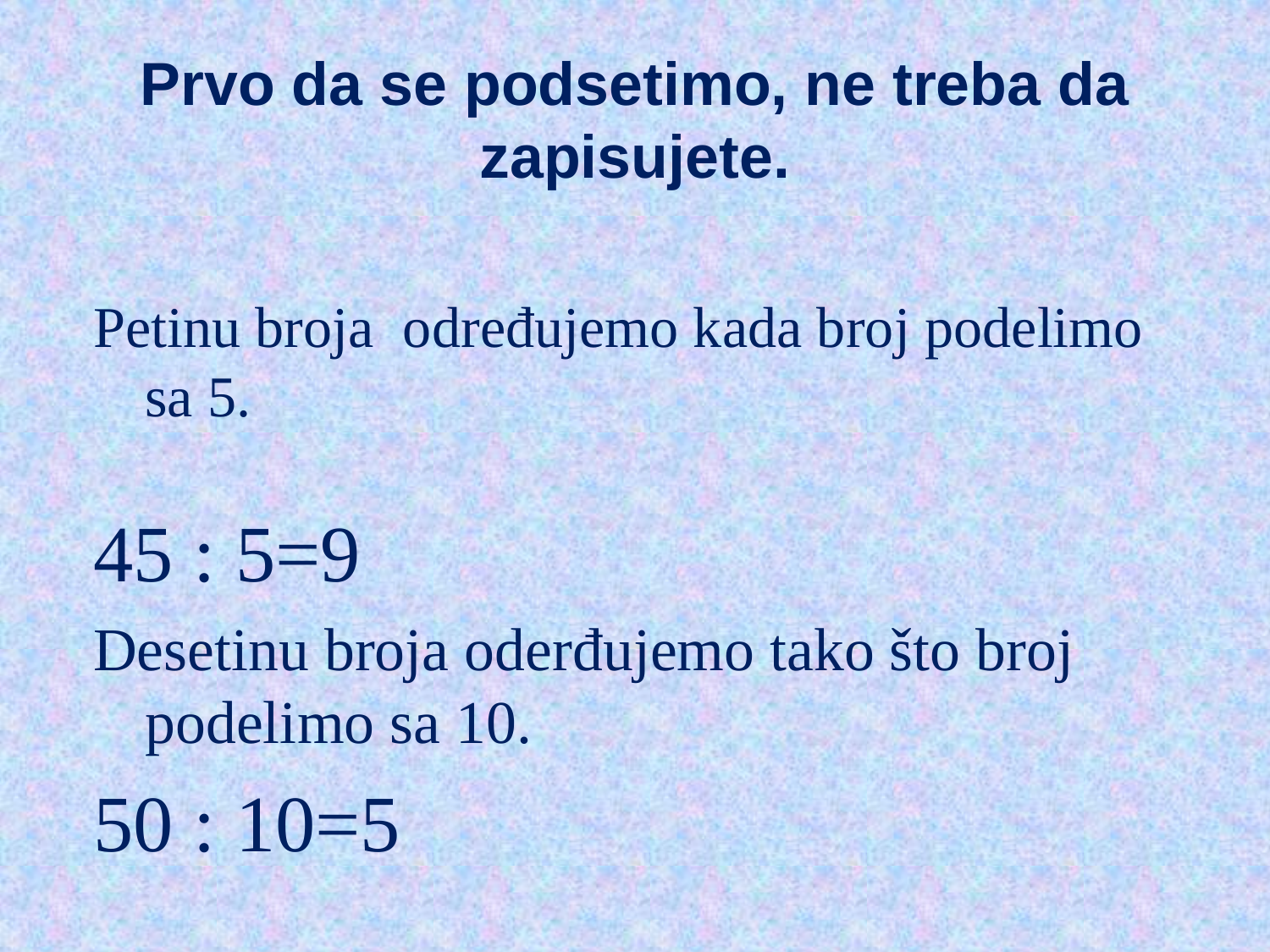

# Prvo da se podsetimo, ne treba da zapisujete.

Petinu broja  određujemo kada broj podelimo sa 5.

45 : 5=9
Desetinu broja oderđujemo tako što broj podelimo sa 10.
50 : 10=5